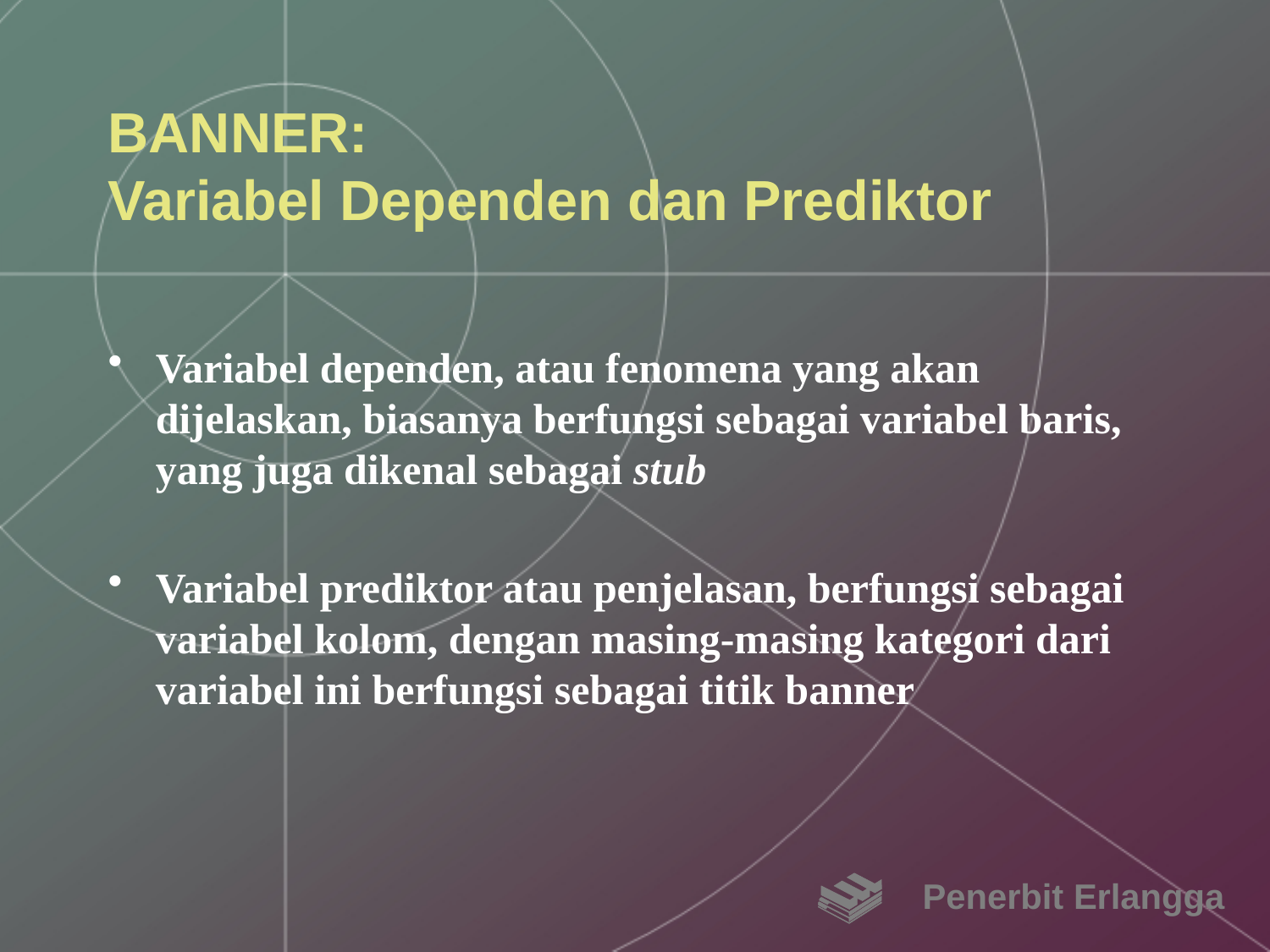

# BANNER: Variabel Dependen dan Prediktor

Variabel dependen, atau fenomena yang akan dijelaskan, biasanya berfungsi sebagai variabel baris, yang juga dikenal sebagai stub

Variabel prediktor atau penjelasan, berfungsi sebagai variabel kolom, dengan masing-masing kategori dari variabel ini berfungsi sebagai titik banner
Penerbit Erlangga